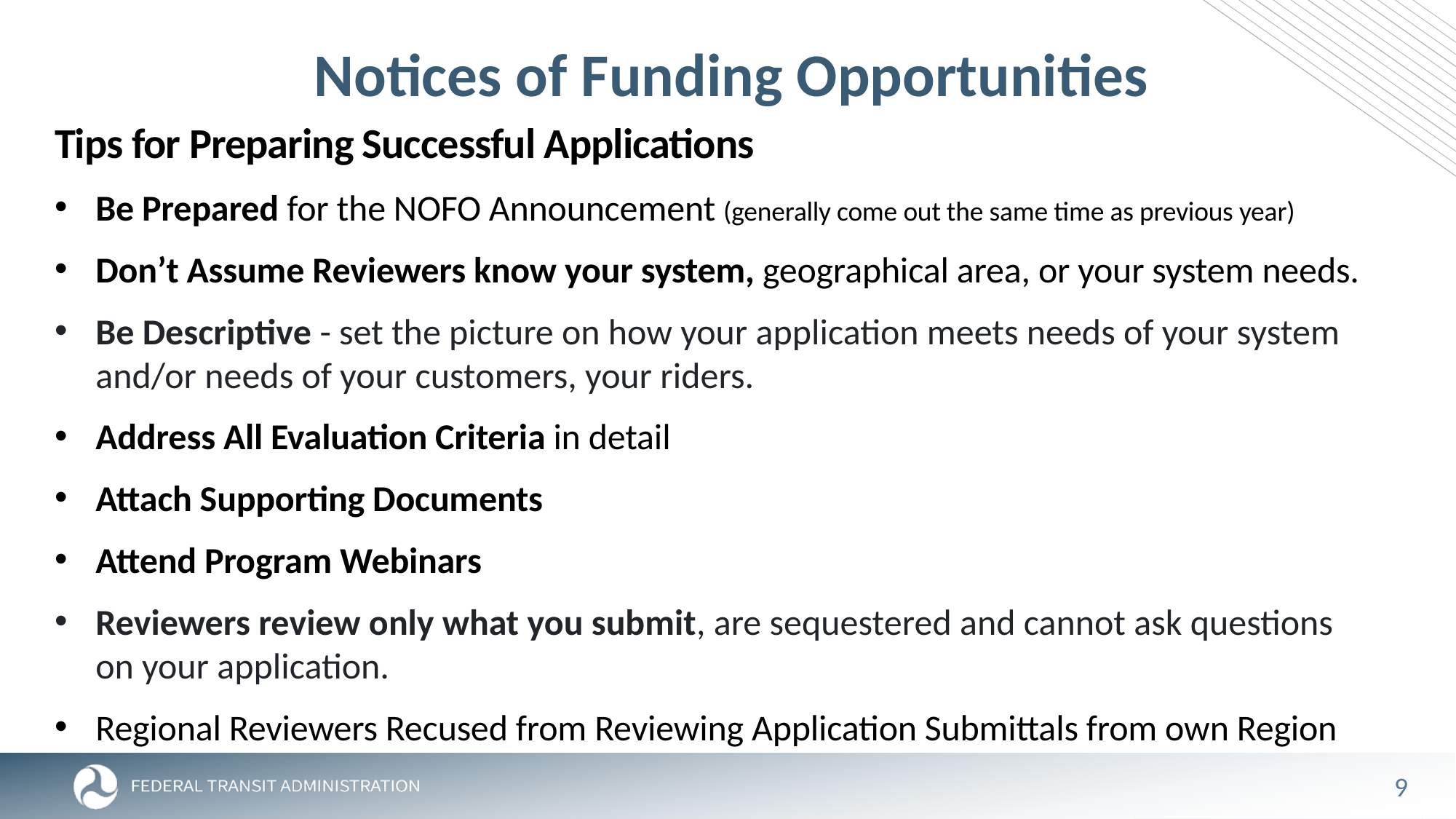

# Notices of Funding Opportunities
Tips for Preparing Successful Applications
Be Prepared for the NOFO Announcement (generally come out the same time as previous year)
Don’t Assume Reviewers know your system, geographical area, or your system needs.
Be Descriptive - set the picture on how your application meets needs of your system and/or needs of your customers, your riders.
Address All Evaluation Criteria in detail
Attach Supporting Documents
Attend Program Webinars
Reviewers review only what you submit, are sequestered and cannot ask questions on your application.
Regional Reviewers Recused from Reviewing Application Submittals from own Region